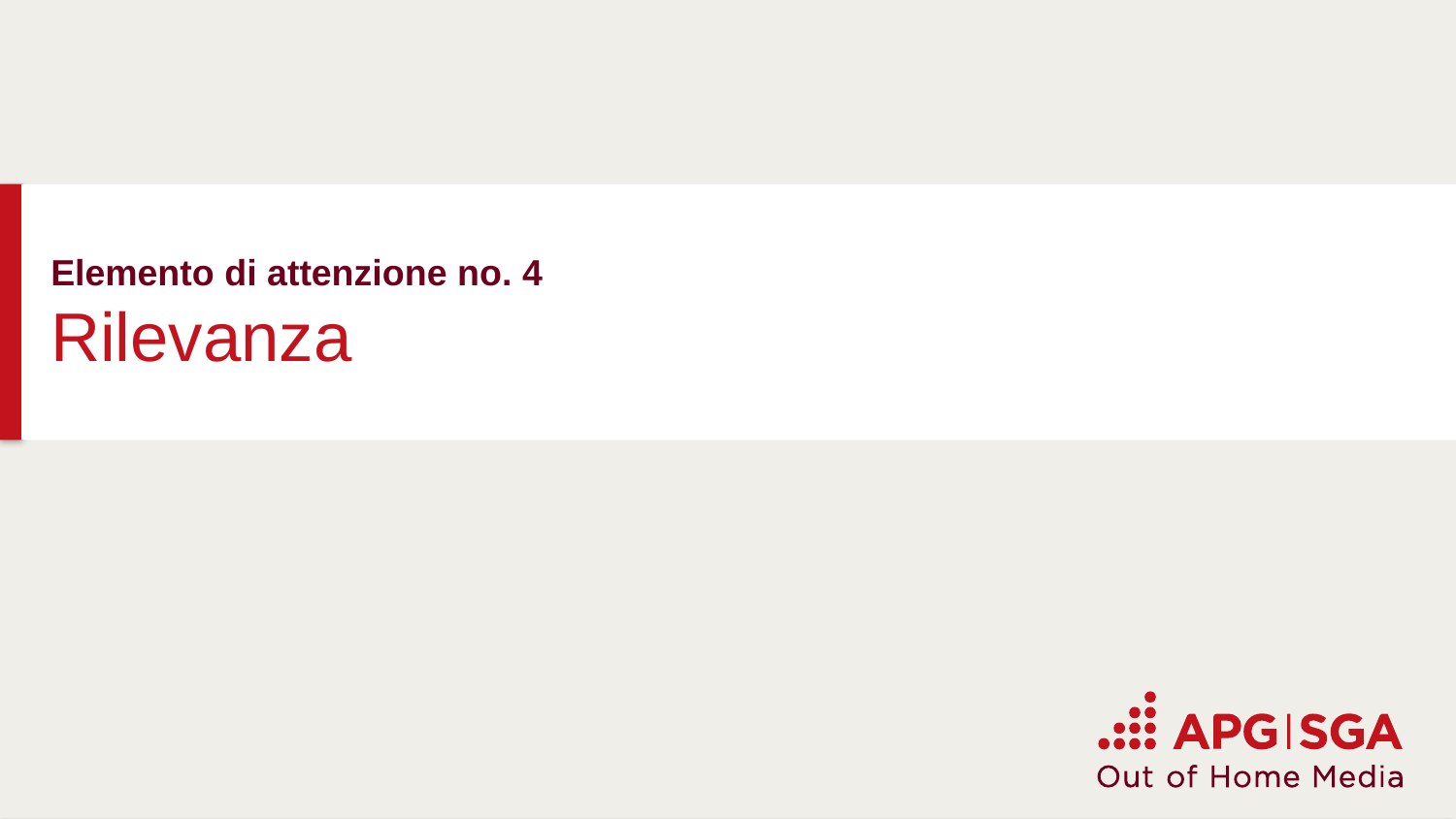

# Elemento di attenzione no. 4 Rilevanza